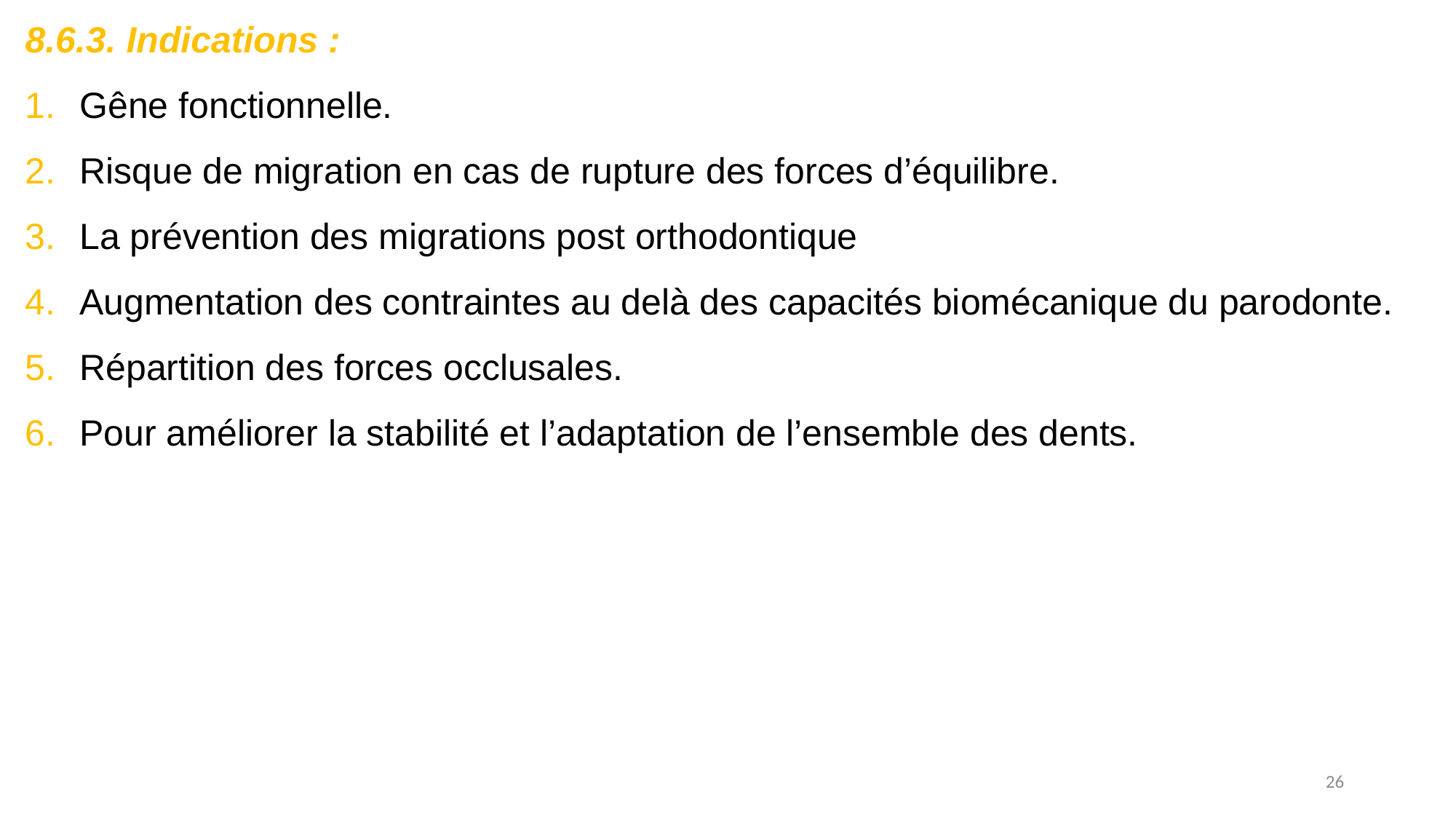

8.6.3. Indications :
Gêne fonctionnelle.
Risque de migration en cas de rupture des forces d’équilibre.
La prévention des migrations post orthodontique
Augmentation des contraintes au delà des capacités biomécanique du parodonte.
Répartition des forces occlusales.
Pour améliorer la stabilité et l’adaptation de l’ensemble des dents.
26